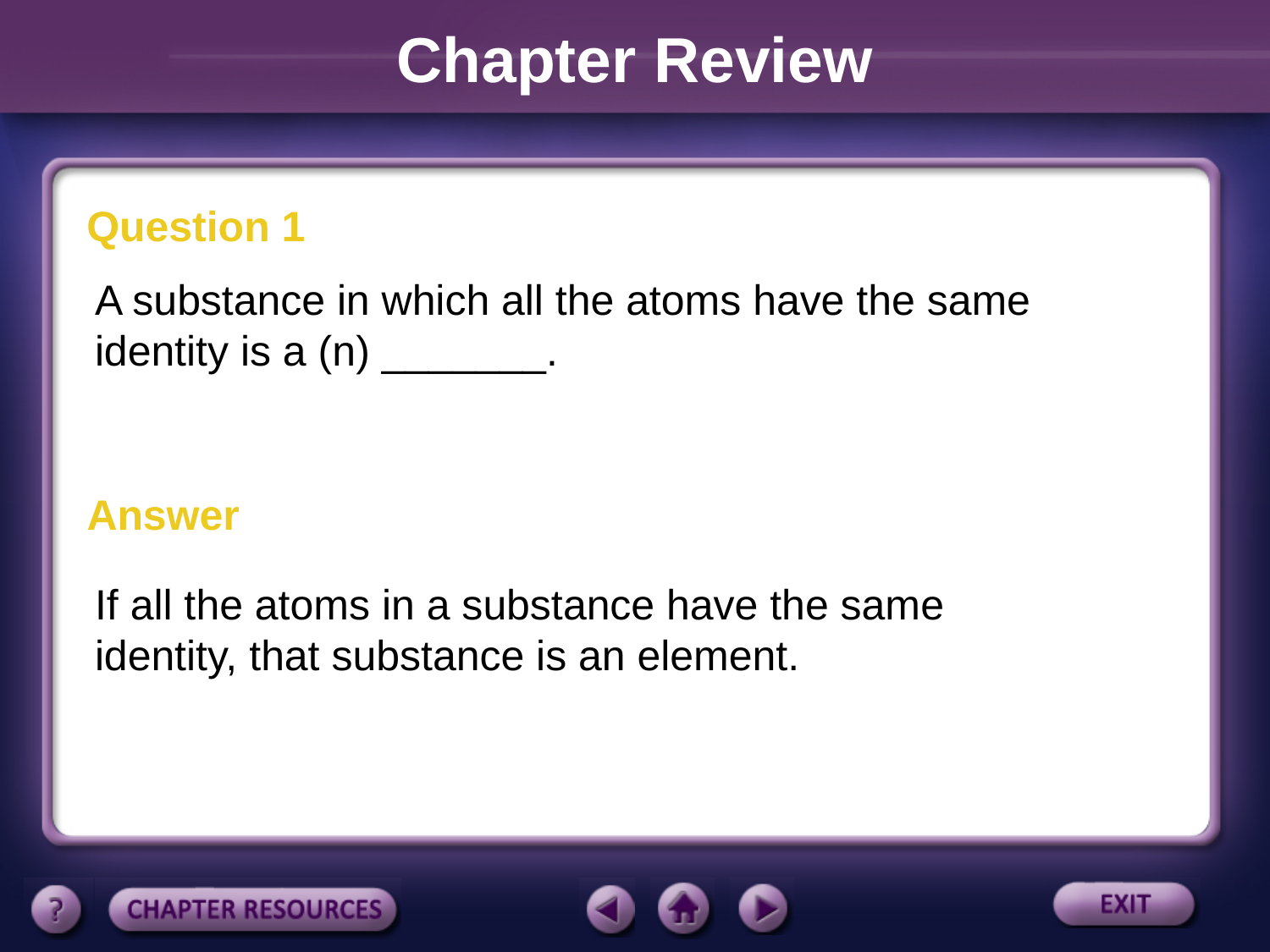

Chapter Review

Question 1
A substance in which all the atoms have the same identity is a (n) _______.
Answer
If all the atoms in a substance have the same identity, that substance is an element.